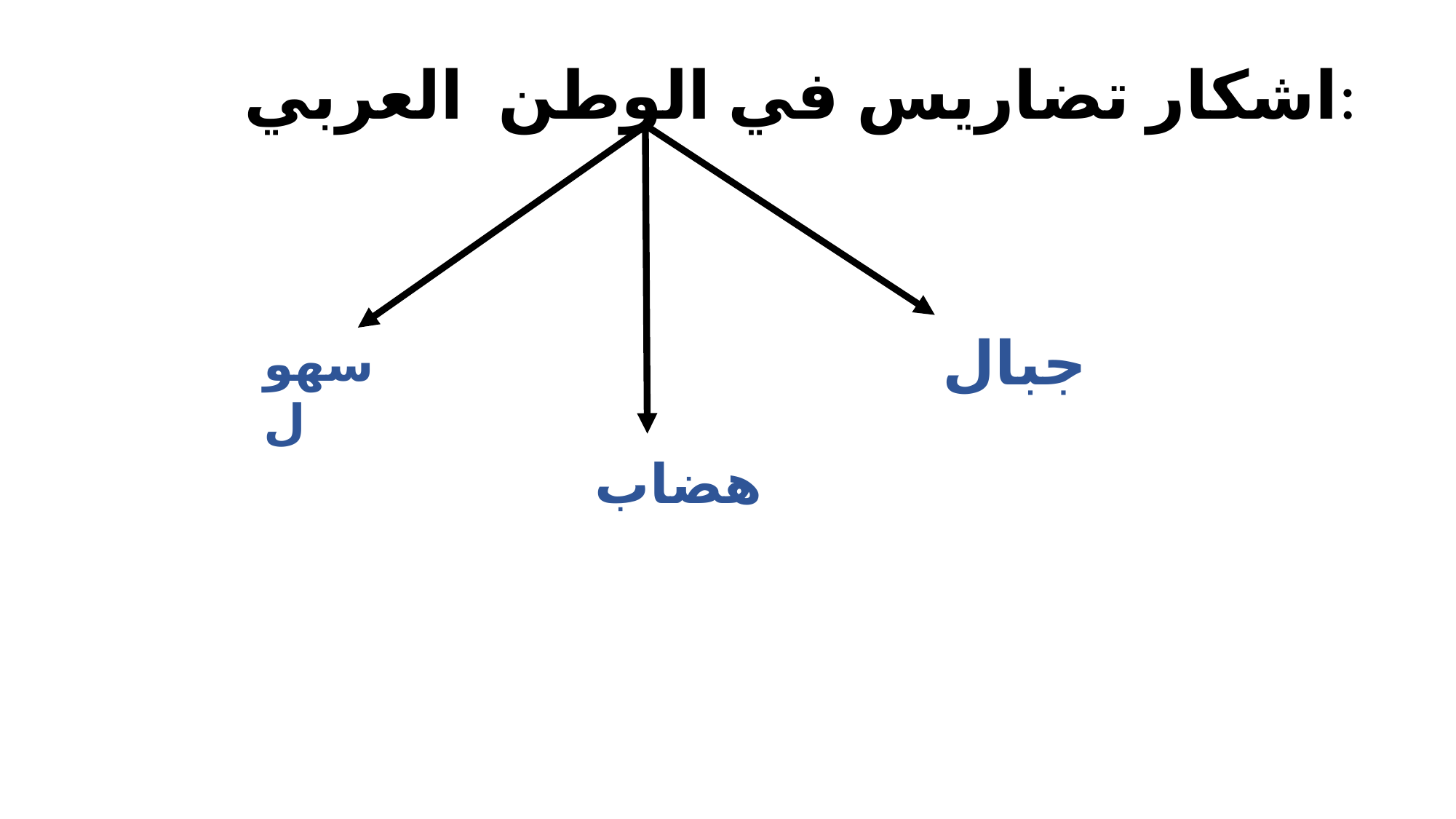

# اشكار تضاريس في الوطن  العربي:
جبال
سهول
هضاب